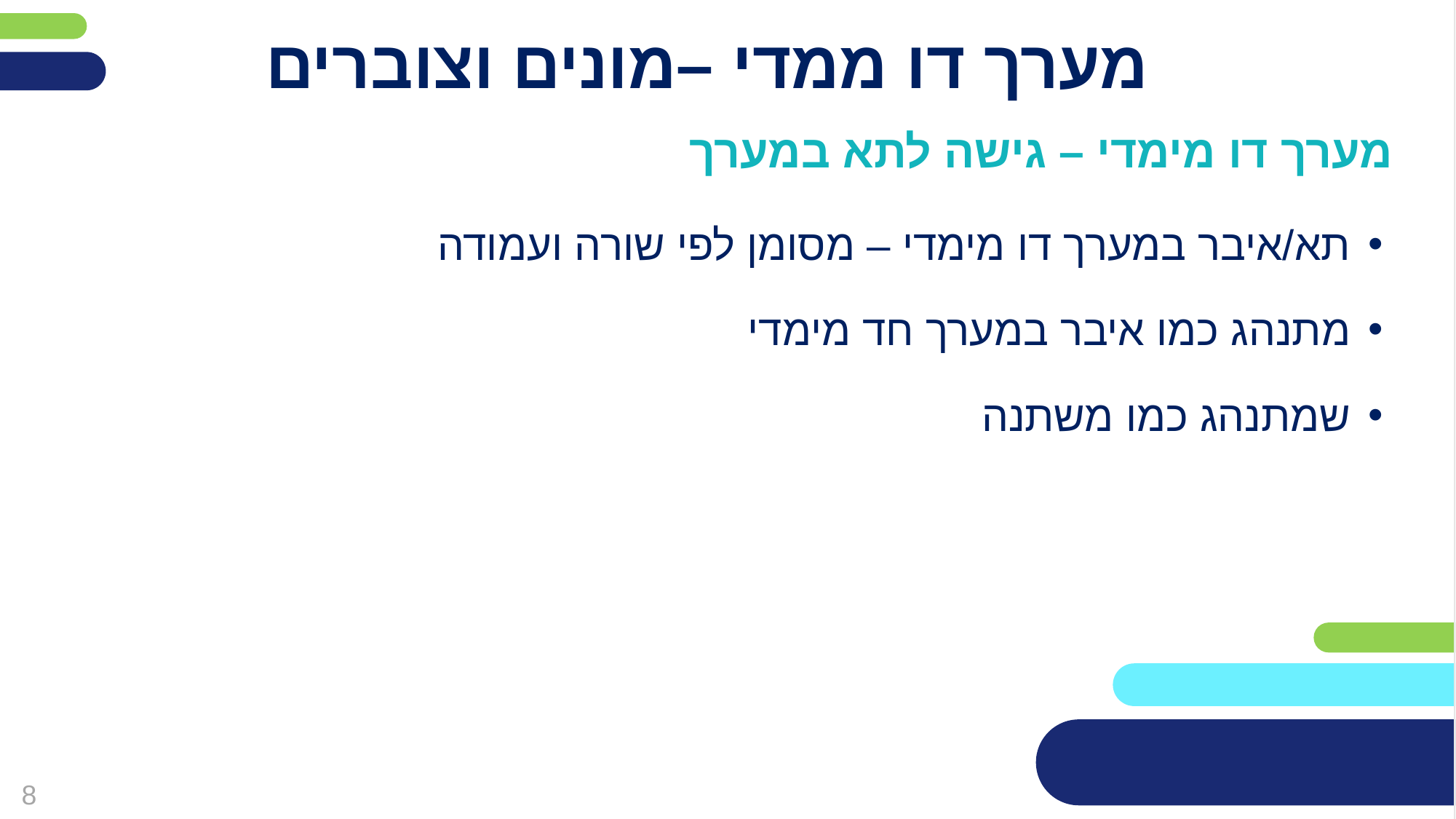

# מערך דו ממדי –מונים וצוברים
מערך דו מימדי – גישה לתא במערך
תא/איבר במערך דו מימדי – מסומן לפי שורה ועמודה
מתנהג כמו איבר במערך חד מימדי
שמתנהג כמו משתנה